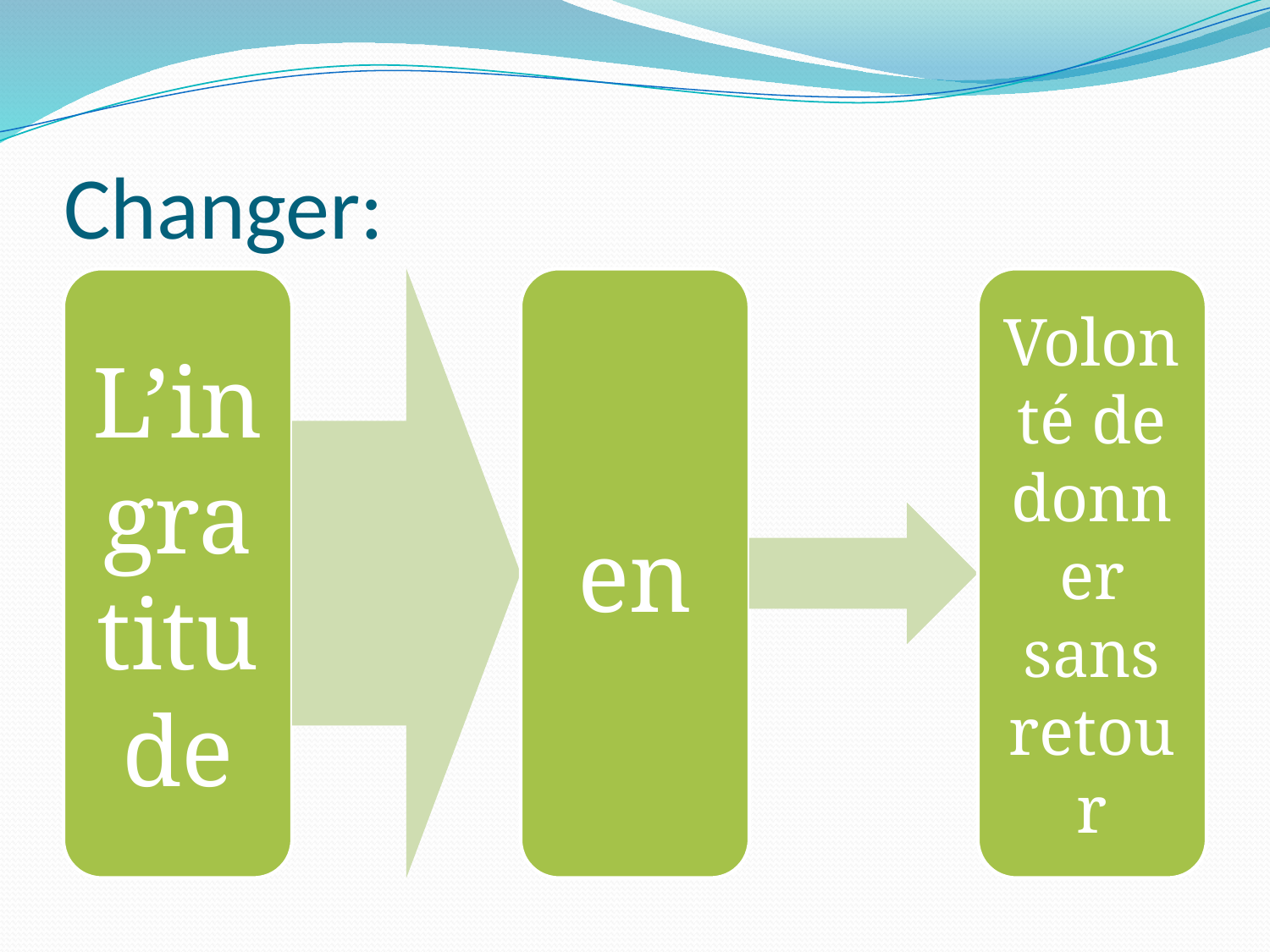

# Changer:
L’ingratitude
en
Volonté de donner sans retour